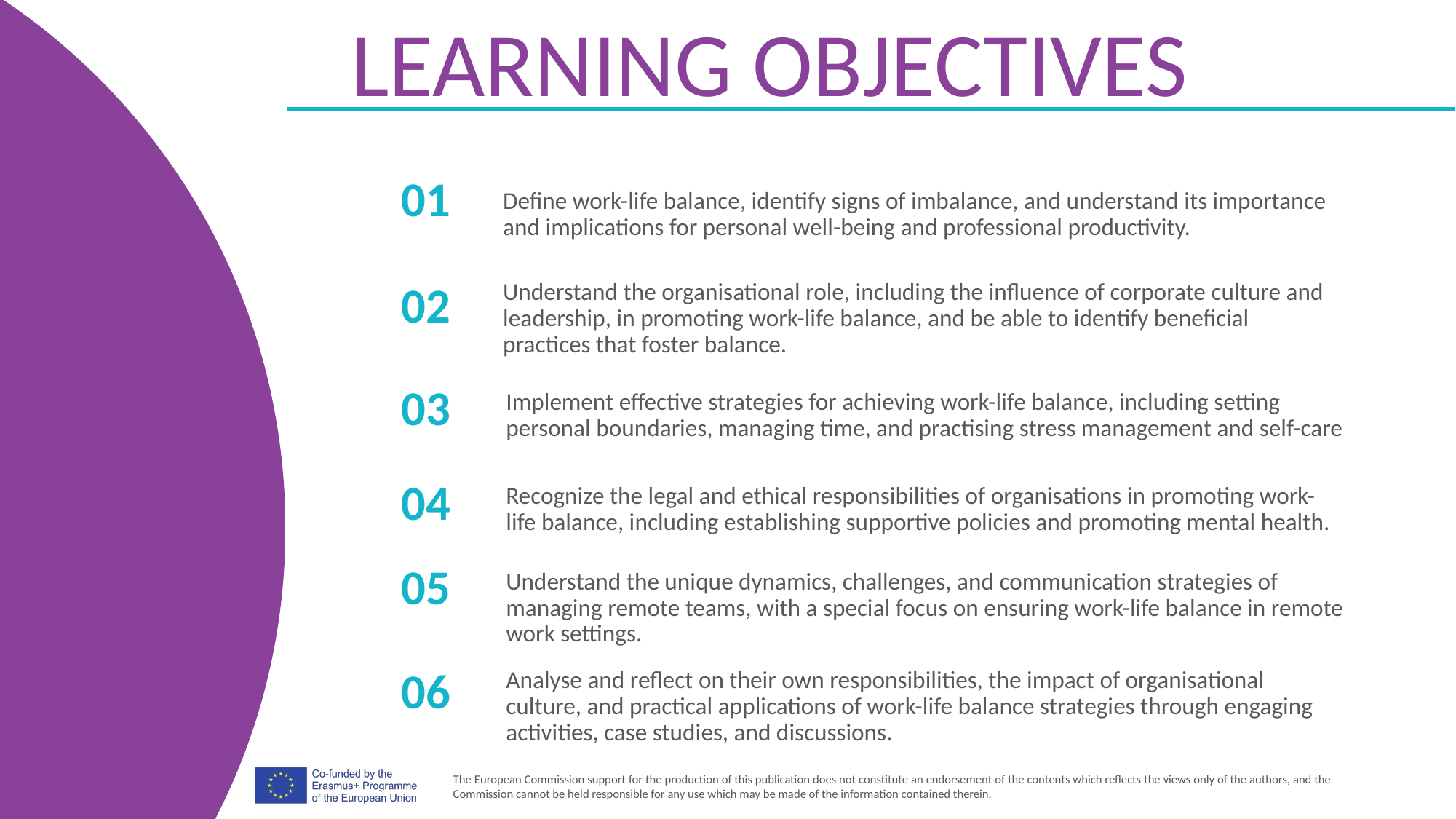

LEARNING OBJECTIVES
01
Define work-life balance, identify signs of imbalance, and understand its importance and implications for personal well-being and professional productivity.
02
Understand the organisational role, including the influence of corporate culture and leadership, in promoting work-life balance, and be able to identify beneficial practices that foster balance.
03
Implement effective strategies for achieving work-life balance, including setting personal boundaries, managing time, and practising stress management and self-care
04
Recognize the legal and ethical responsibilities of organisations in promoting work-life balance, including establishing supportive policies and promoting mental health.
05
Understand the unique dynamics, challenges, and communication strategies of managing remote teams, with a special focus on ensuring work-life balance in remote work settings.
06
Analyse and reflect on their own responsibilities, the impact of organisational culture, and practical applications of work-life balance strategies through engaging activities, case studies, and discussions.